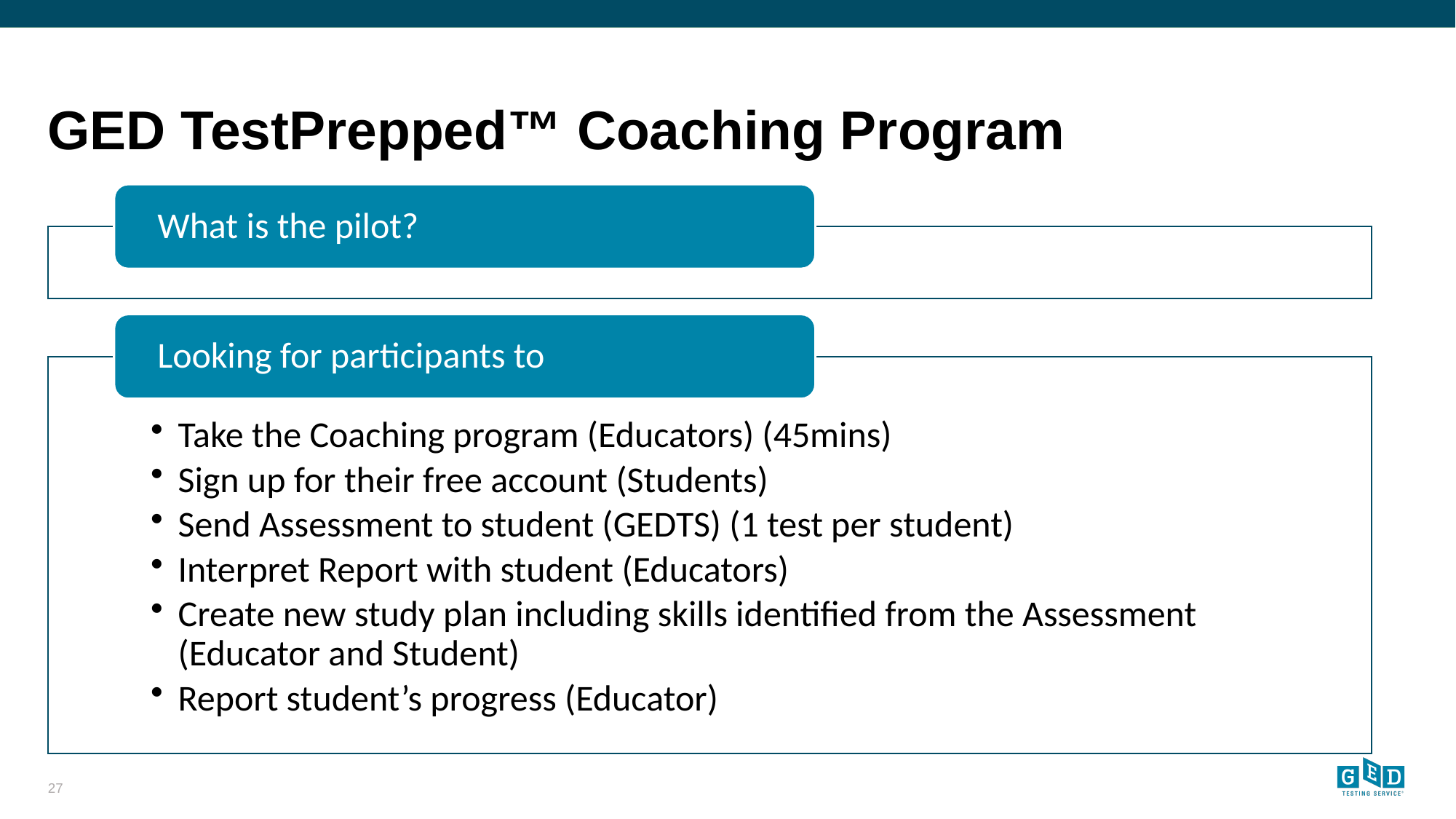

# GED TestPrepped™ Coaching Program
What is the pilot?
Take the Coaching program (Educators) (45mins)
Sign up for their free account (Students)
Send Assessment to student (GEDTS) (1 test per student)
Interpret Report with student (Educators)
Create new study plan including skills identified from the Assessment (Educator and Student)
Report student’s progress (Educator)
Looking for participants to
27